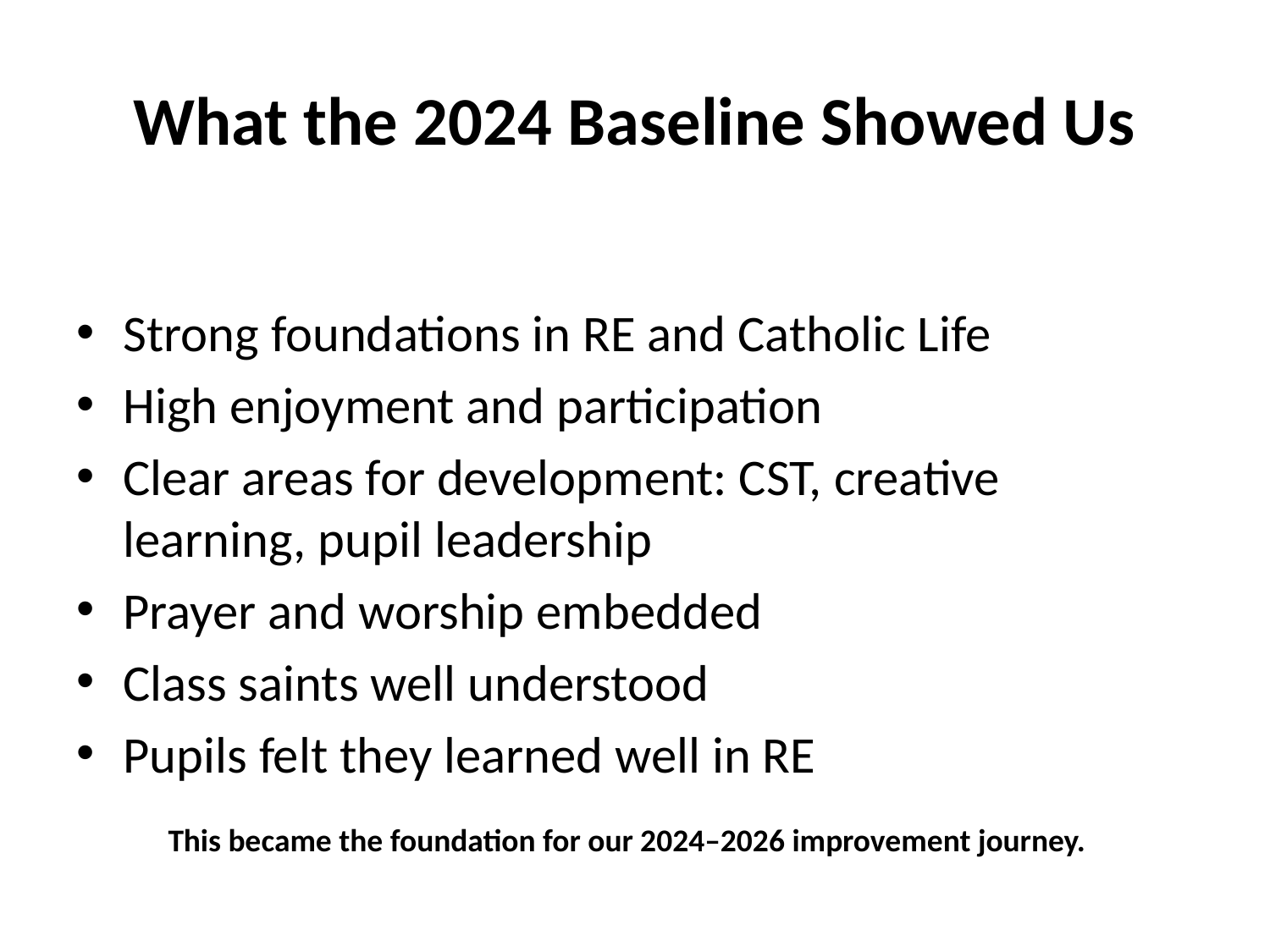

# What the 2024 Baseline Showed Us

Strong foundations in RE and Catholic Life
High enjoyment and participation
Clear areas for development: CST, creative learning, pupil leadership
Prayer and worship embedded
Class saints well understood
Pupils felt they learned well in RE
This became the foundation for our 2024–2026 improvement journey.